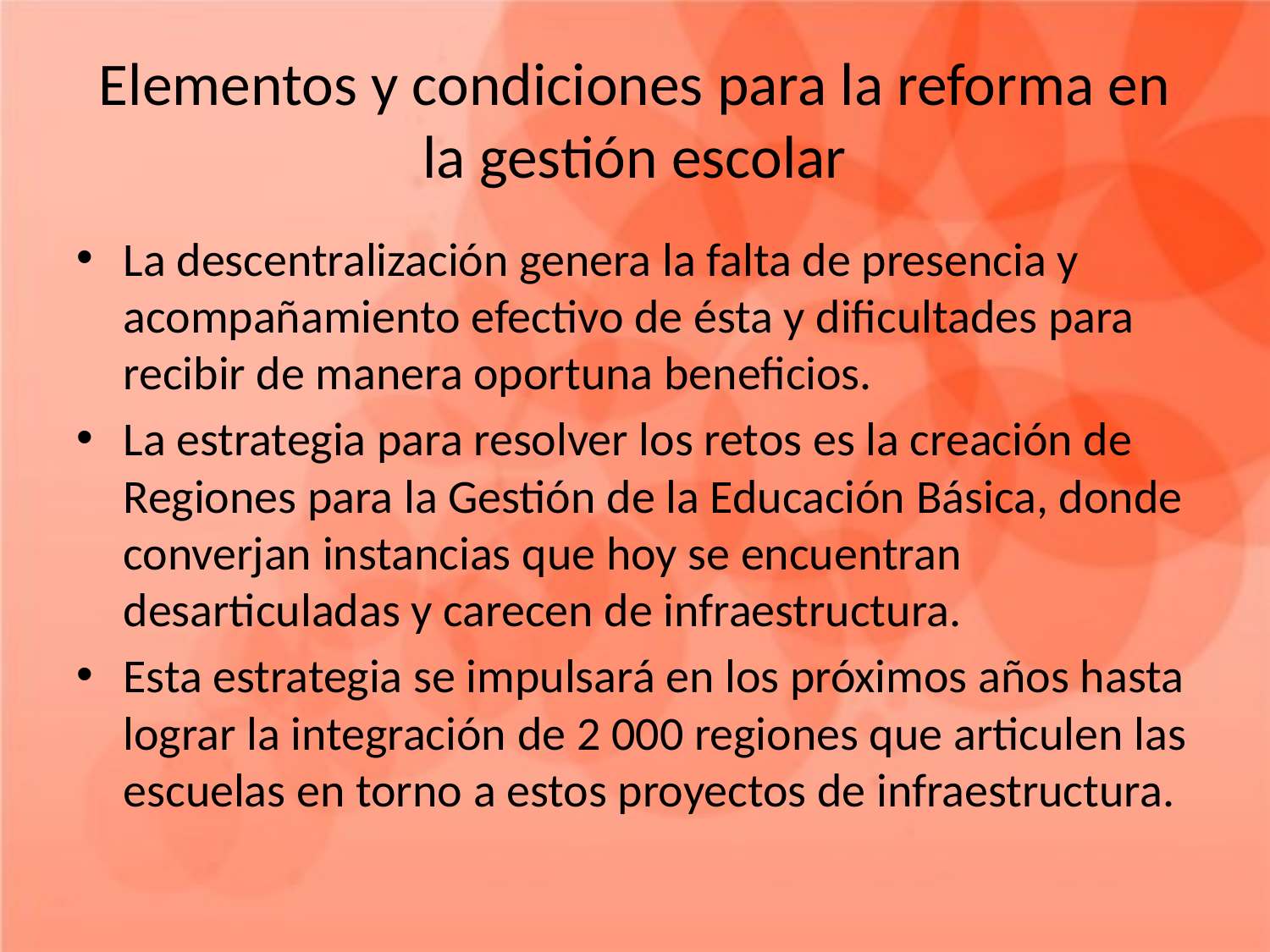

# Elementos y condiciones para la reforma en la gestión escolar
La descentralización genera la falta de presencia y acompañamiento efectivo de ésta y dificultades para recibir de manera oportuna beneficios.
La estrategia para resolver los retos es la creación de Regiones para la Gestión de la Educación Básica, donde converjan instancias que hoy se encuentran desarticuladas y carecen de infraestructura.
Esta estrategia se impulsará en los próximos años hasta lograr la integración de 2 000 regiones que articulen las escuelas en torno a estos proyectos de infraestructura.